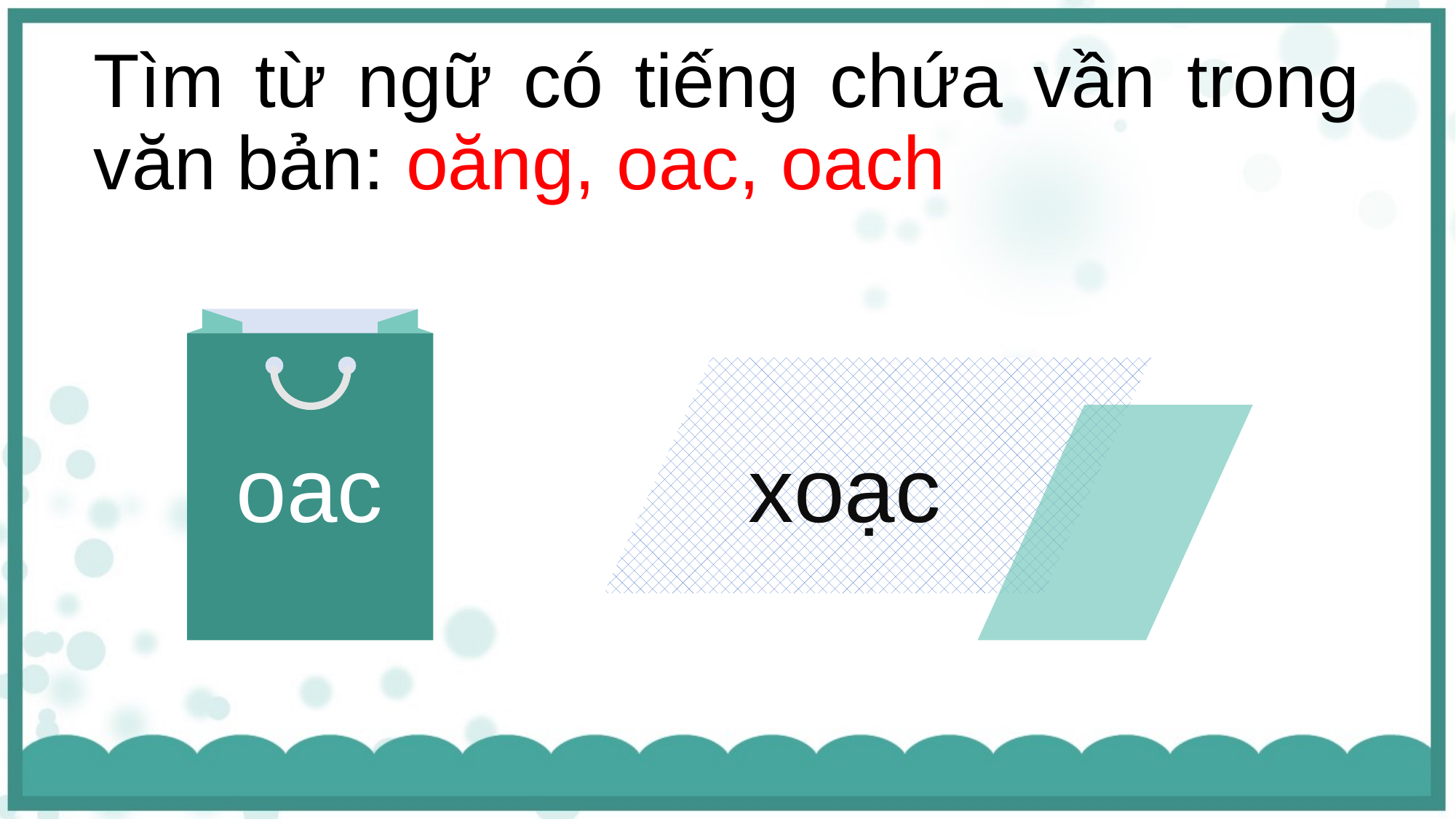

Tìm từ ngữ có tiếng chứa vần trong văn bản: oăng, oac, oach

oac
xoạc